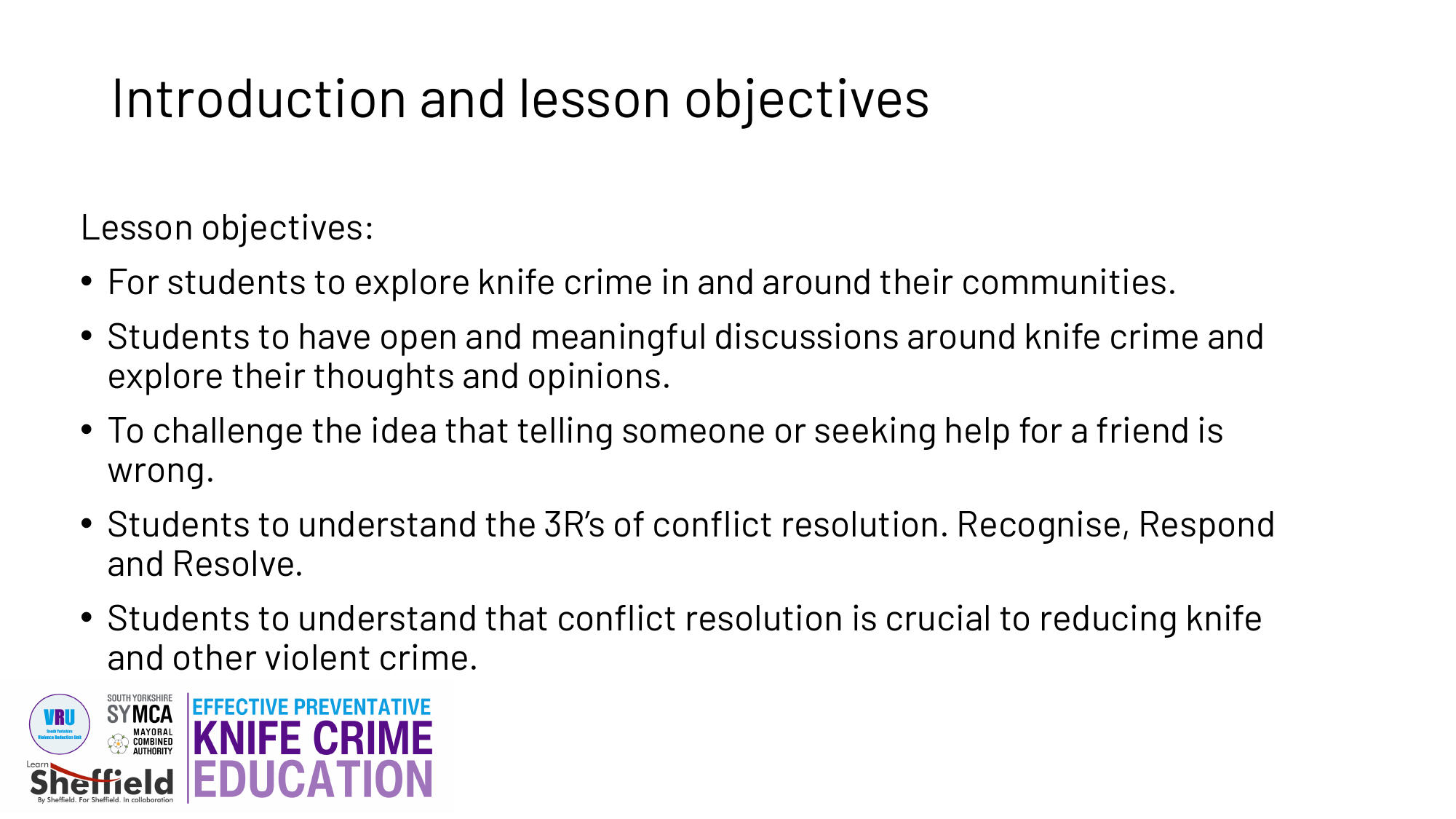

# Introduction and lesson objectives
Lesson objectives:
For students to explore knife crime in and around their communities.
Students to have open and meaningful discussions around knife crime and explore their thoughts and opinions.
To challenge the idea that telling someone or seeking help for a friend is wrong.
Students to understand the 3R’s of conflict resolution. Recognise, Respond and Resolve.
Students to understand that conflict resolution is crucial to reducing knife and other violent crime.